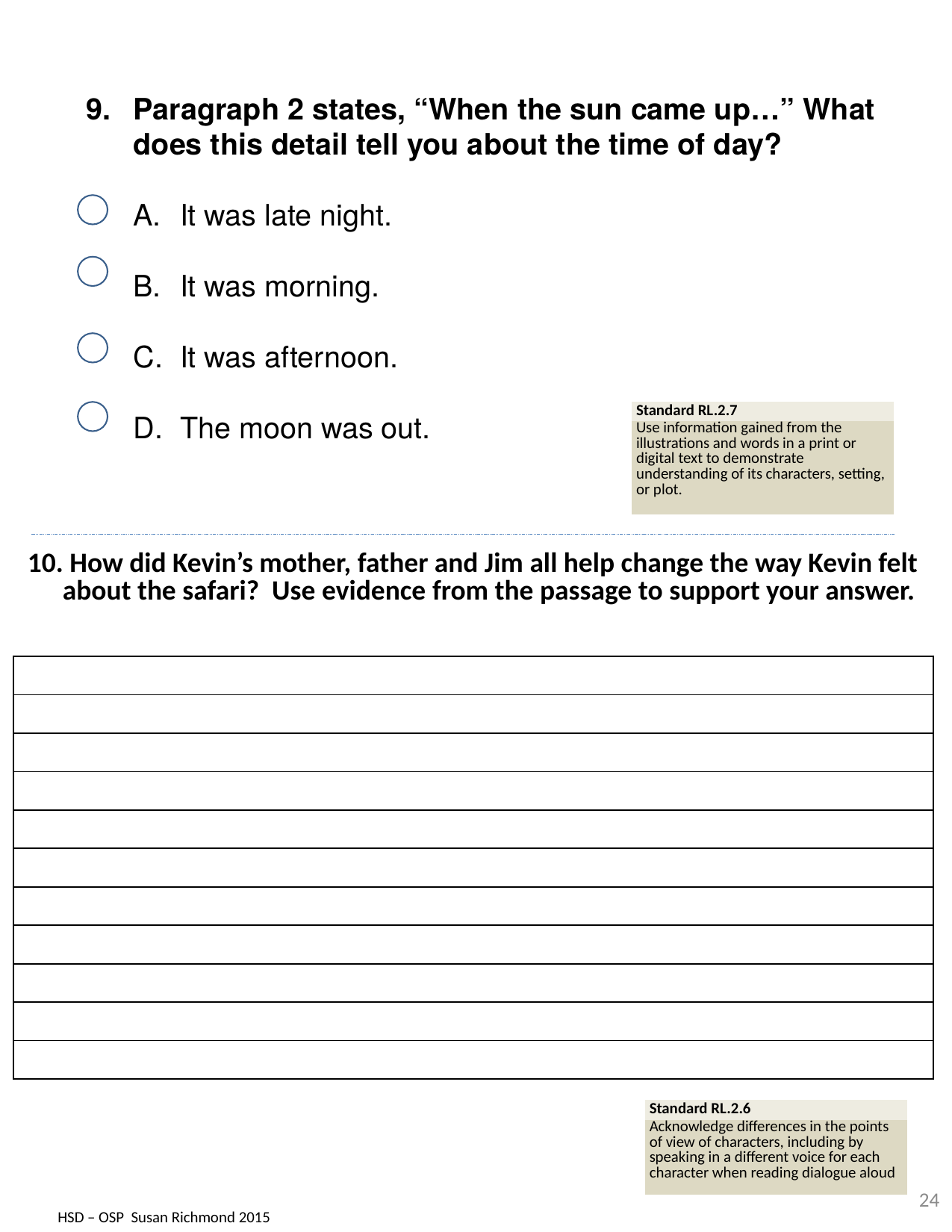

Paragraph 2 states, “When the sun came up…” What does this detail tell you about the time of day?

It was late night.

It was morning.

It was afternoon.

The moon was out.

| Standard RL.2.7 |
| --- |
| Use information gained from the illustrations and words in a print or digital text to demonstrate understanding of its characters, setting, or plot. |
| 10. How did Kevin’s mother, father and Jim all help change the way Kevin felt about the safari? Use evidence from the passage to support your answer. |
| --- |
|  |
|  |
|  |
|  |
|  |
|  |
|  |
|  |
|  |
|  |
|  |
| Standard RL.2.6 |
| --- |
| Acknowledge differences in the points of view of characters, including by speaking in a different voice for each character when reading dialogue aloud |
24